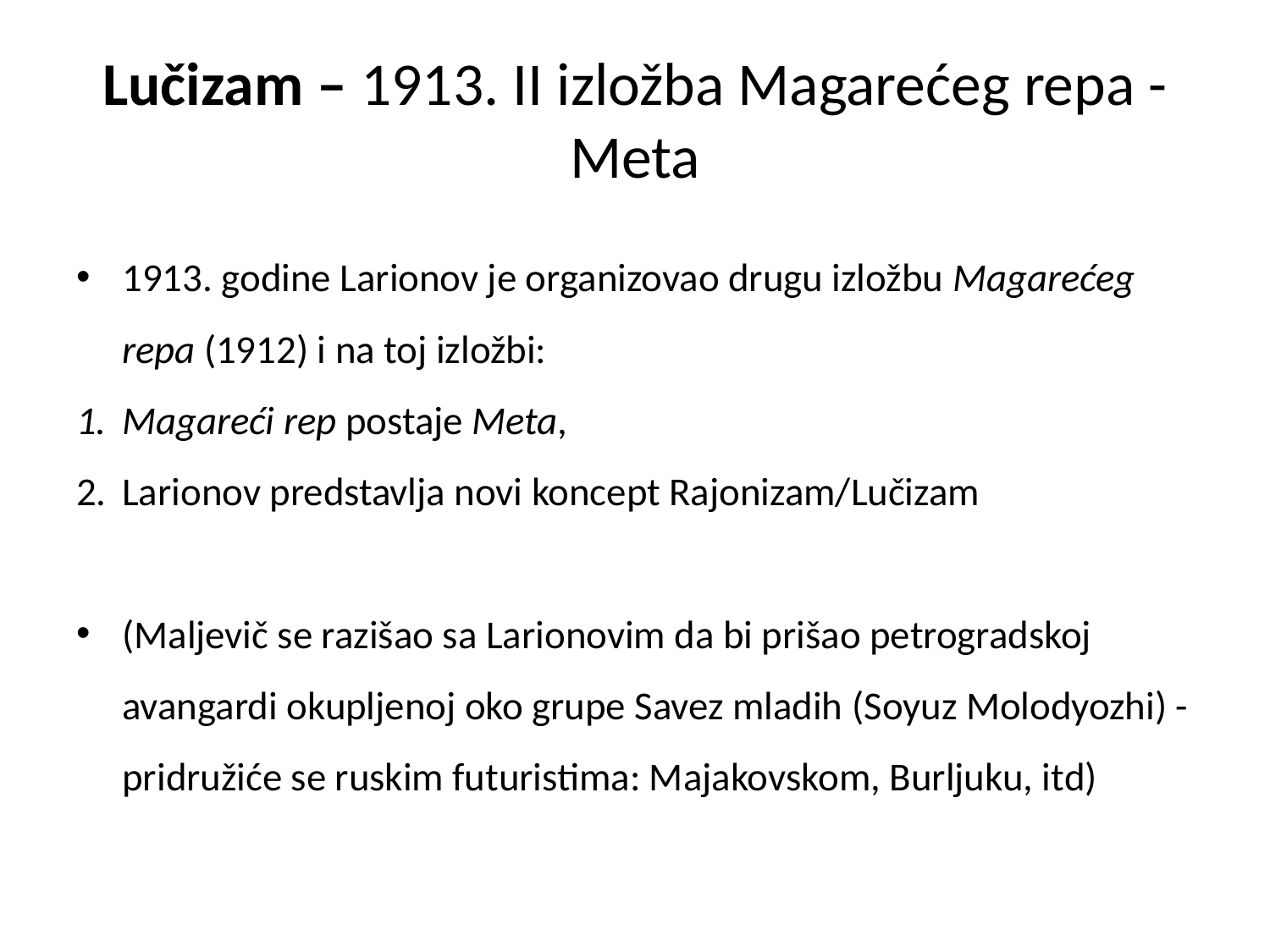

Lučizam – 1913. II izložba Magarećeg repa - Meta
1913. godine Larionov je organizovao drugu izložbu Magarećeg repa (1912) i na toj izložbi:
Magareći rep postaje Meta,
Larionov predstavlja novi koncept Rajonizam/Lučizam

(Maljevič se razišao sa Larionovim da bi prišao petrogradskoj avangardi okupljenoj oko grupe Savez mladih (Soyuz Molodyozhi) - pridružiće se ruskim futuristima: Majakovskom, Burljuku, itd)